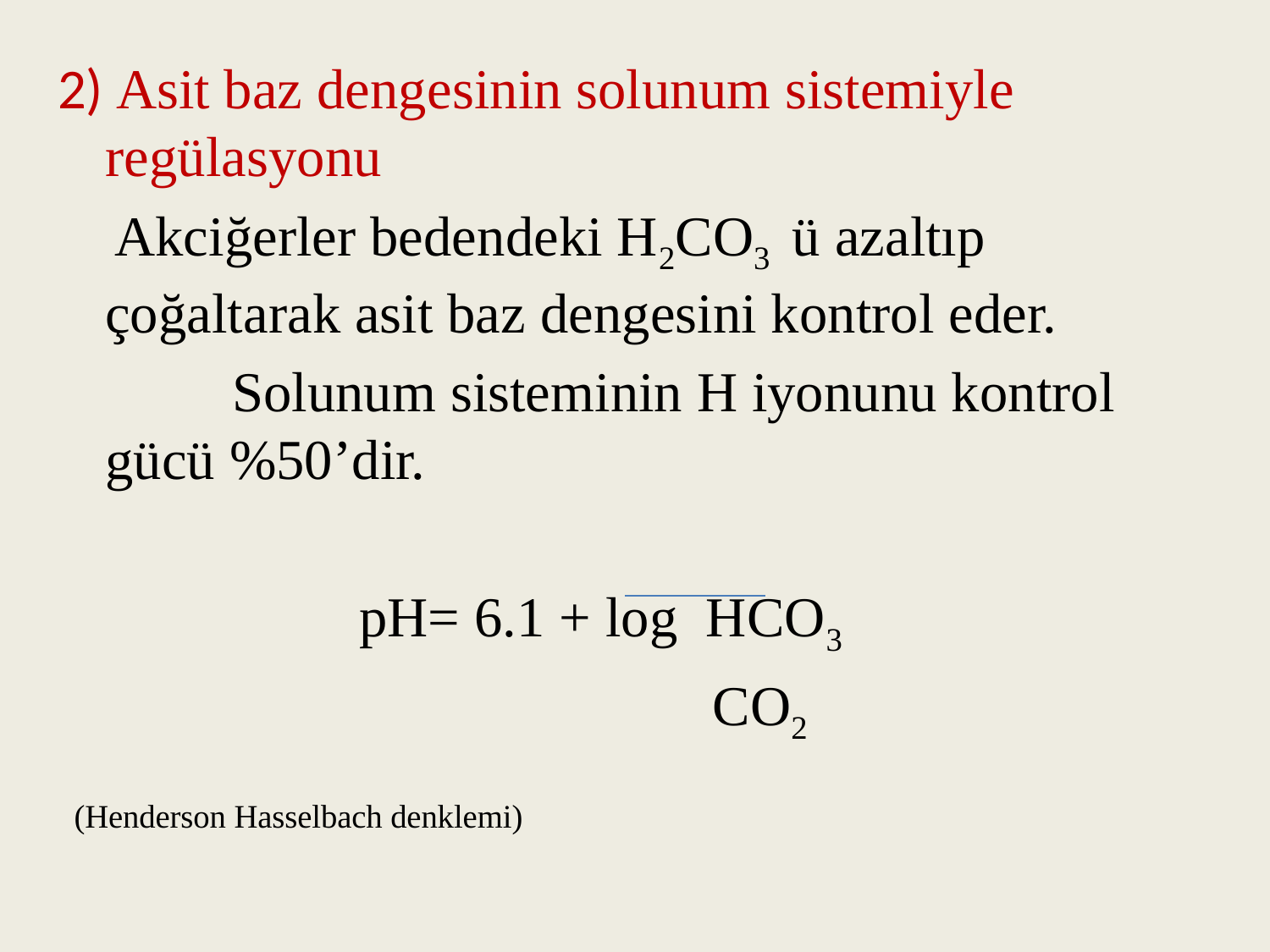

2) Asit baz dengesinin solunum sistemiyle regülasyonu
    Akciğerler bedendeki H2CO3  ü azaltıp çoğaltarak asit baz dengesini kontrol eder.
		Solunum sisteminin H iyonunu kontrol gücü %50’dir.

			pH= 6.1 + log  HCO3
					       CO2
  (Henderson Hasselbach denklemi)